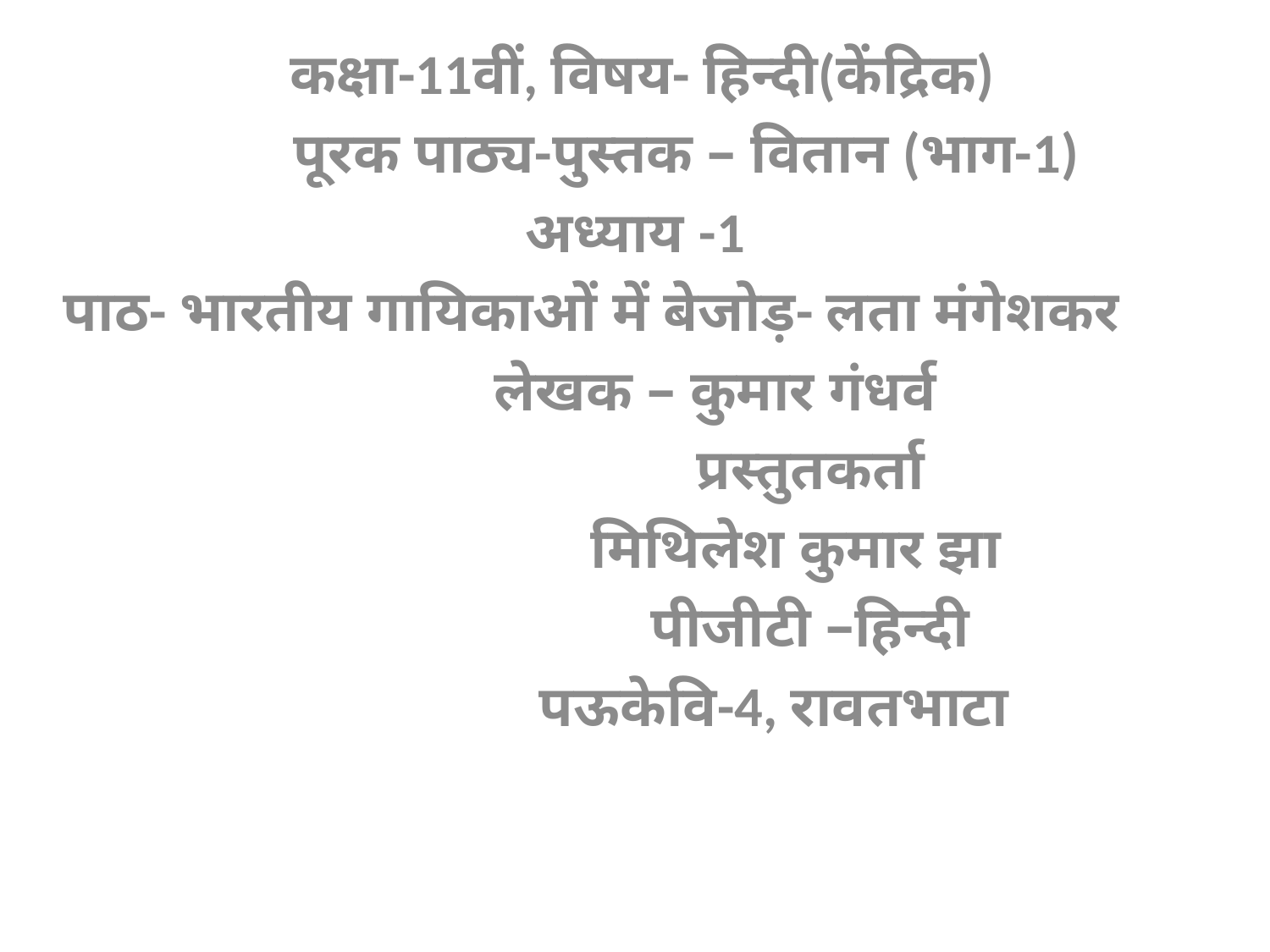

#
 कक्षा-11वीं, विषय- हिन्दी(केंद्रिक)
       पूरक पाठ्य-पुस्तक – वितान (भाग-1)
अध्याय -1
 पाठ- भारतीय गायिकाओं में बेजोड़- लता मंगेशकर
            लेखक – कुमार गंधर्व
                          प्रस्तुतकर्ता
                       मिथिलेश कुमार झा
                         पीजीटी –हिन्दी
                       पऊकेवि-4, रावतभाटा